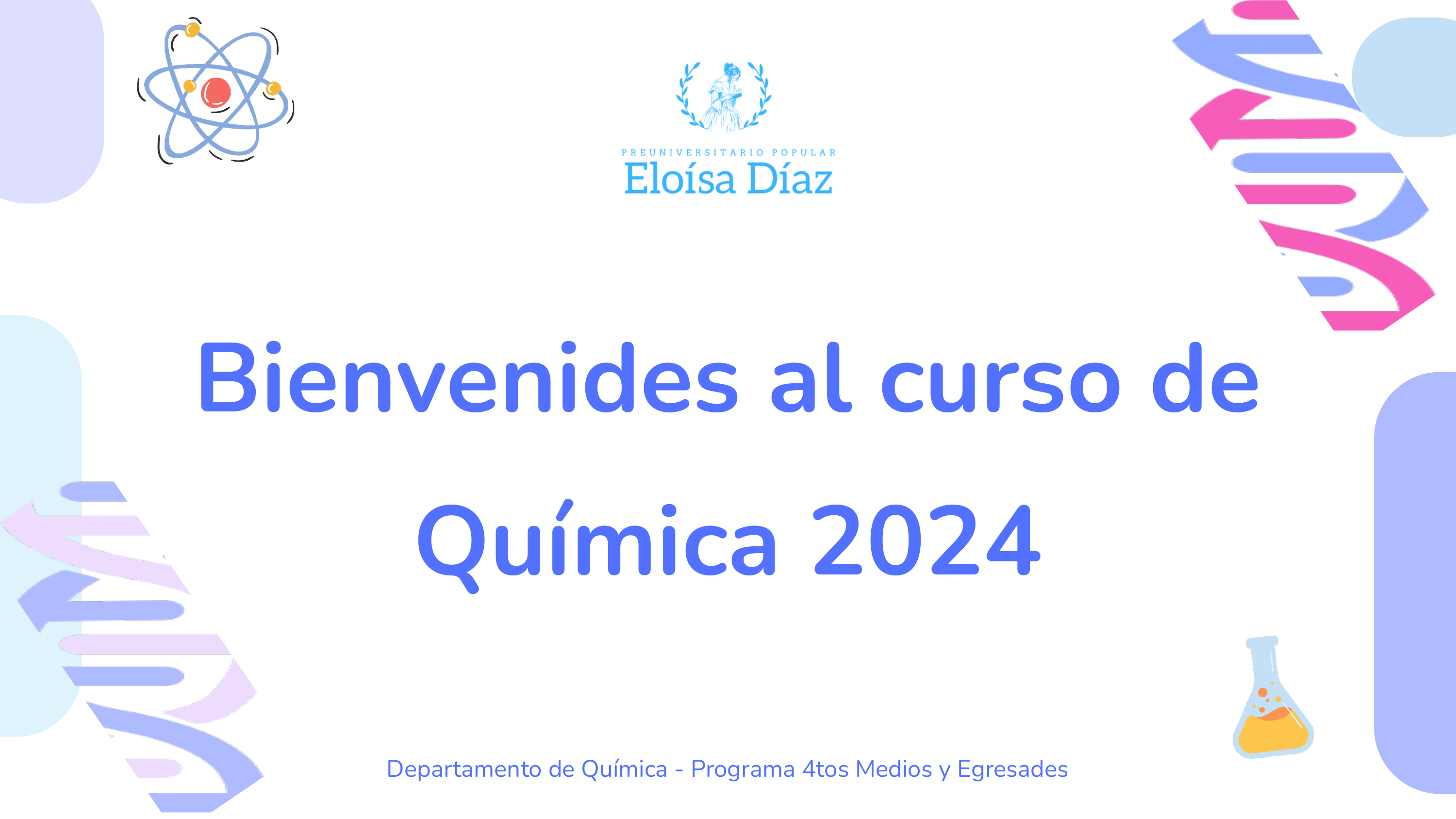

Bienvenides al curso de Química 2024

Departamento de Química - Programa 4tos Medios y Egresades